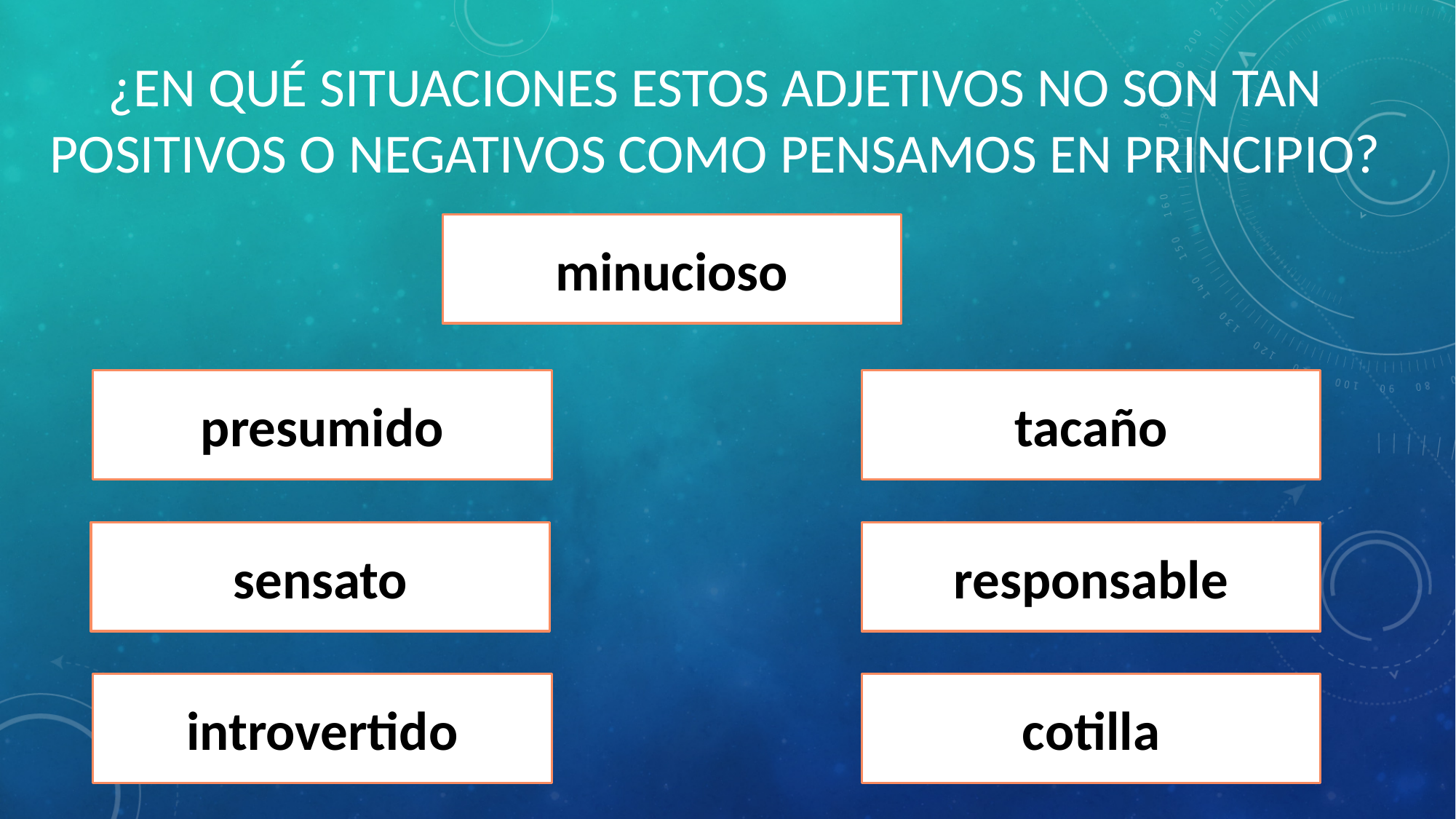

# ¿en qué situaciones estos adjetivos no son tan positivos o negativos como pensamos en principio?
minucioso
presumido
tacaño
sensato
responsable
introvertido
cotilla